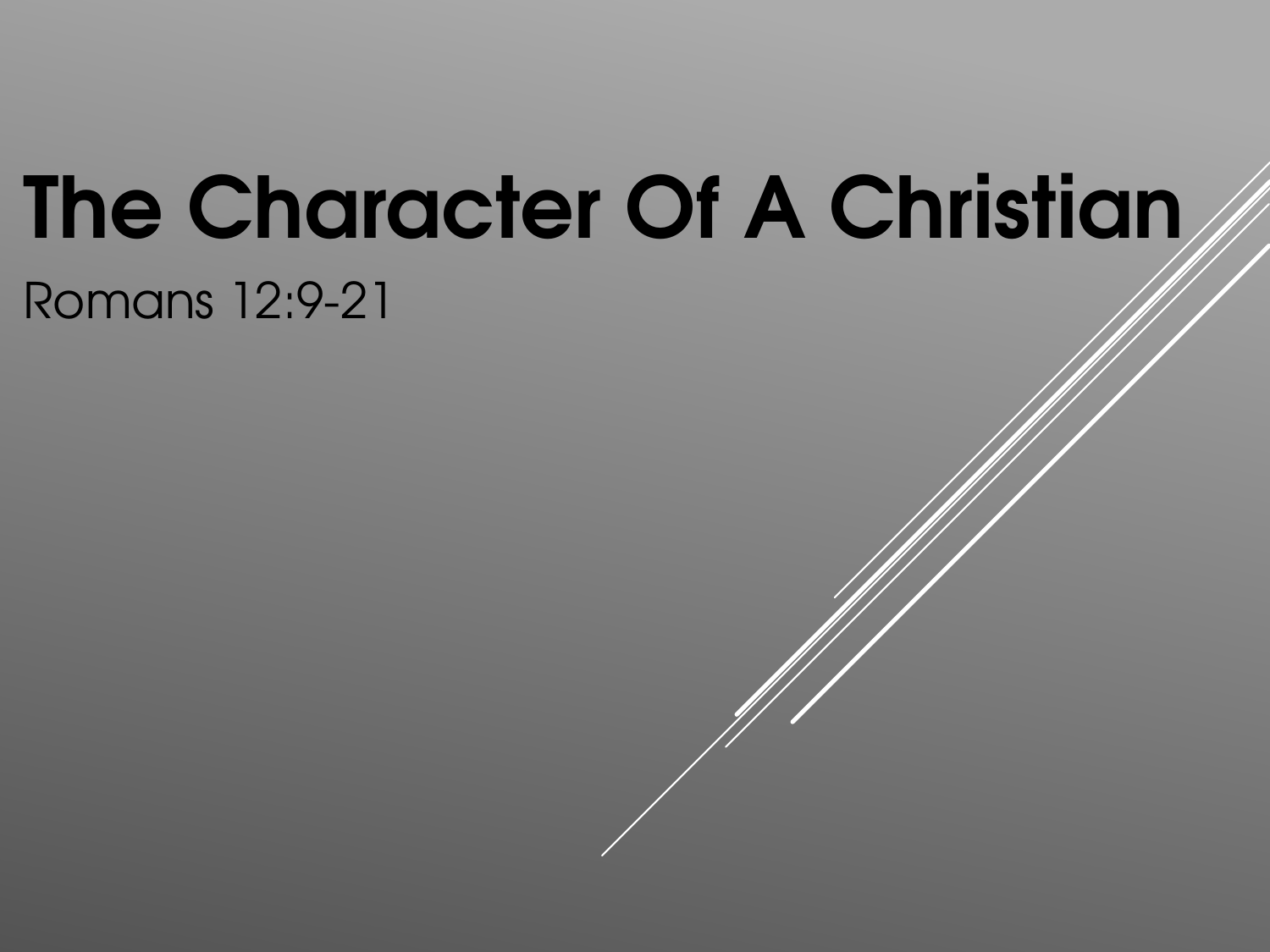

The Character Of A Christian
# Romans 12:9-21